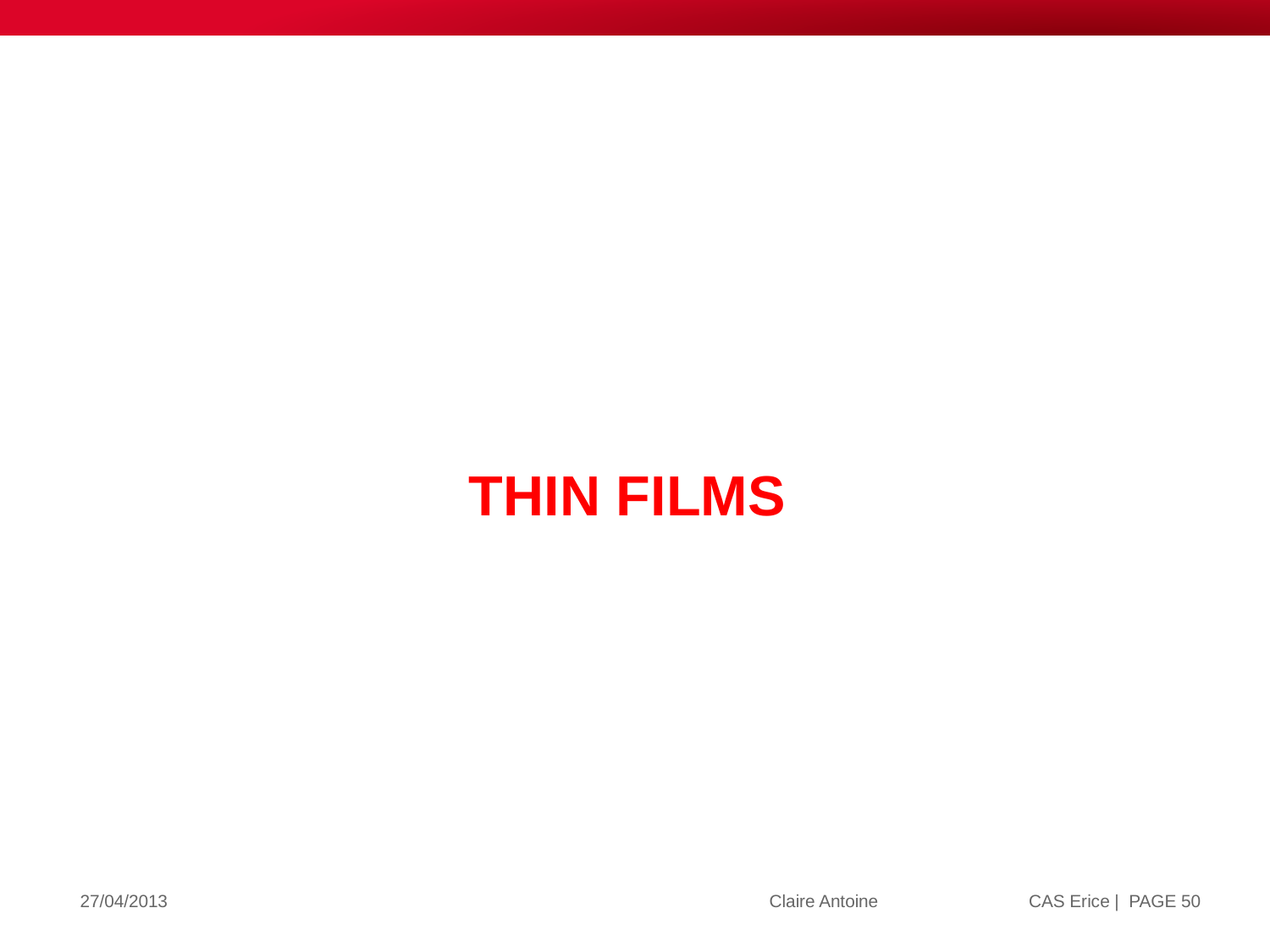

Thin films

|  PAGE 50
27/04/2013
Claire Antoine                               CAS Erice